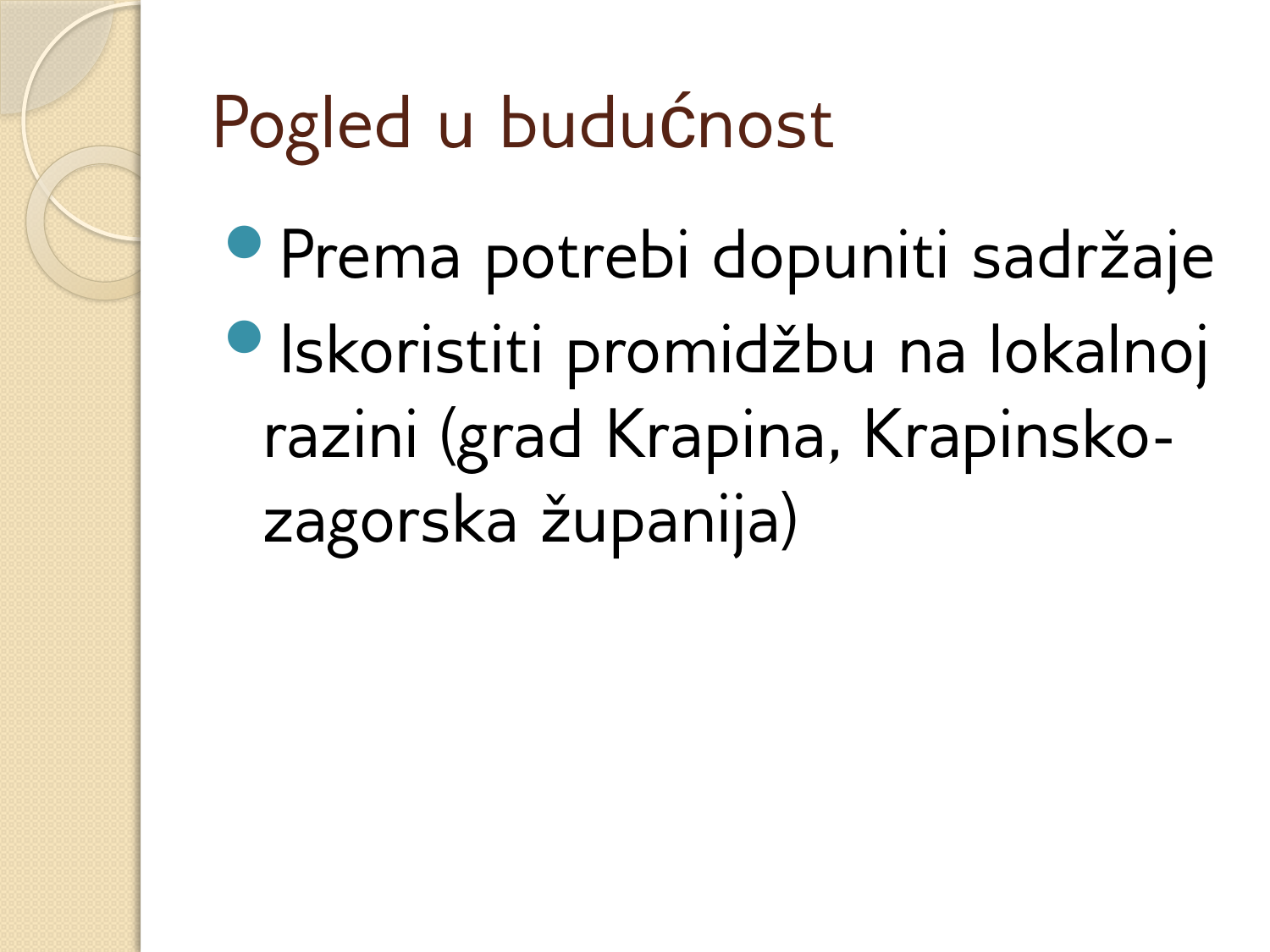

# Pogled u budućnost
Prema potrebi dopuniti sadržaje
Iskoristiti promidžbu na lokalnoj razini (grad Krapina, Krapinsko-zagorska županija)